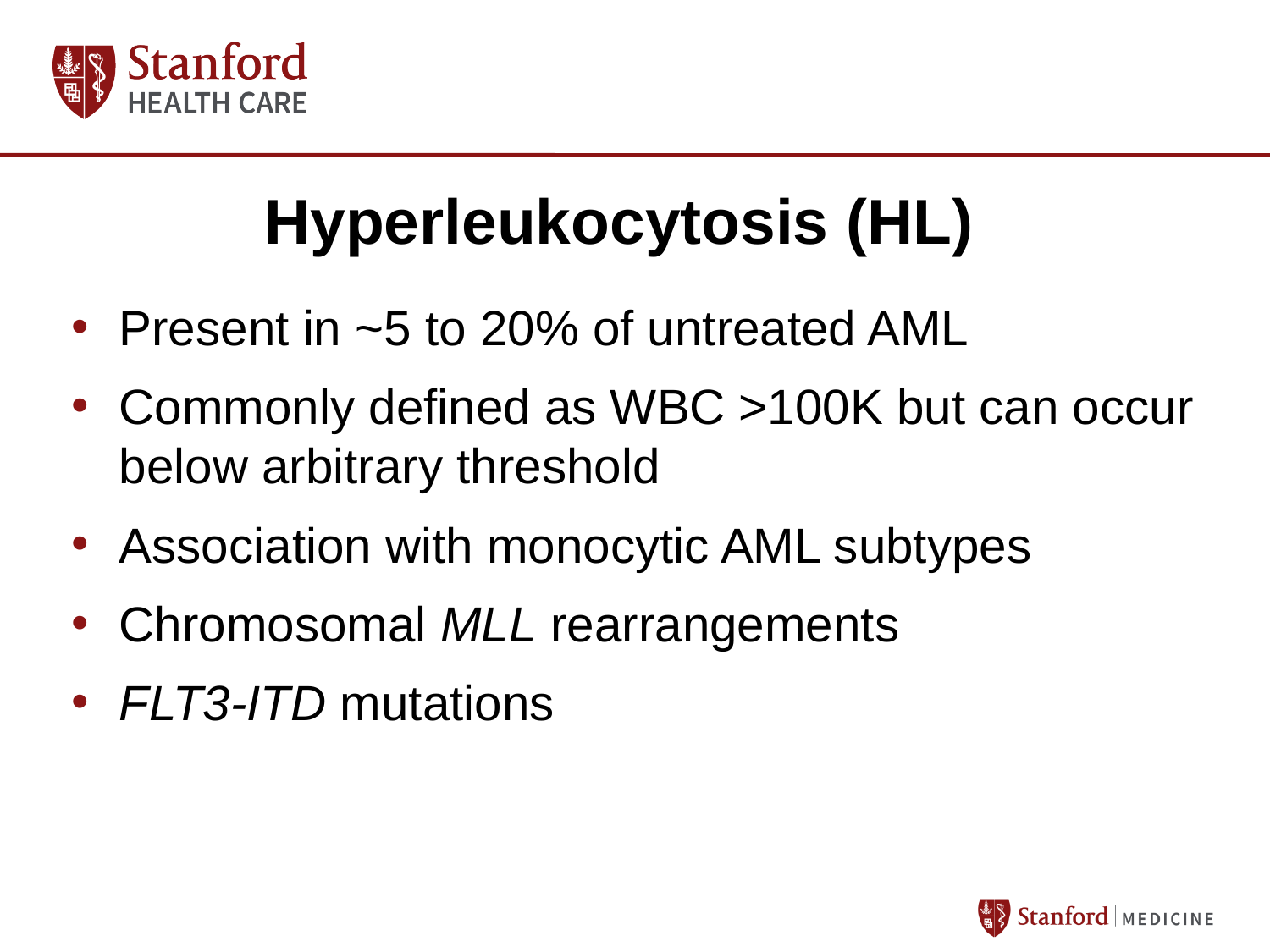

# Hyperleukocytosis (HL)

Present in ~5 to 20% of untreated AML
Commonly defined as WBC >100K but can occur below arbitrary threshold
Association with monocytic AML subtypes
Chromosomal MLL rearrangements
FLT3-ITD mutations